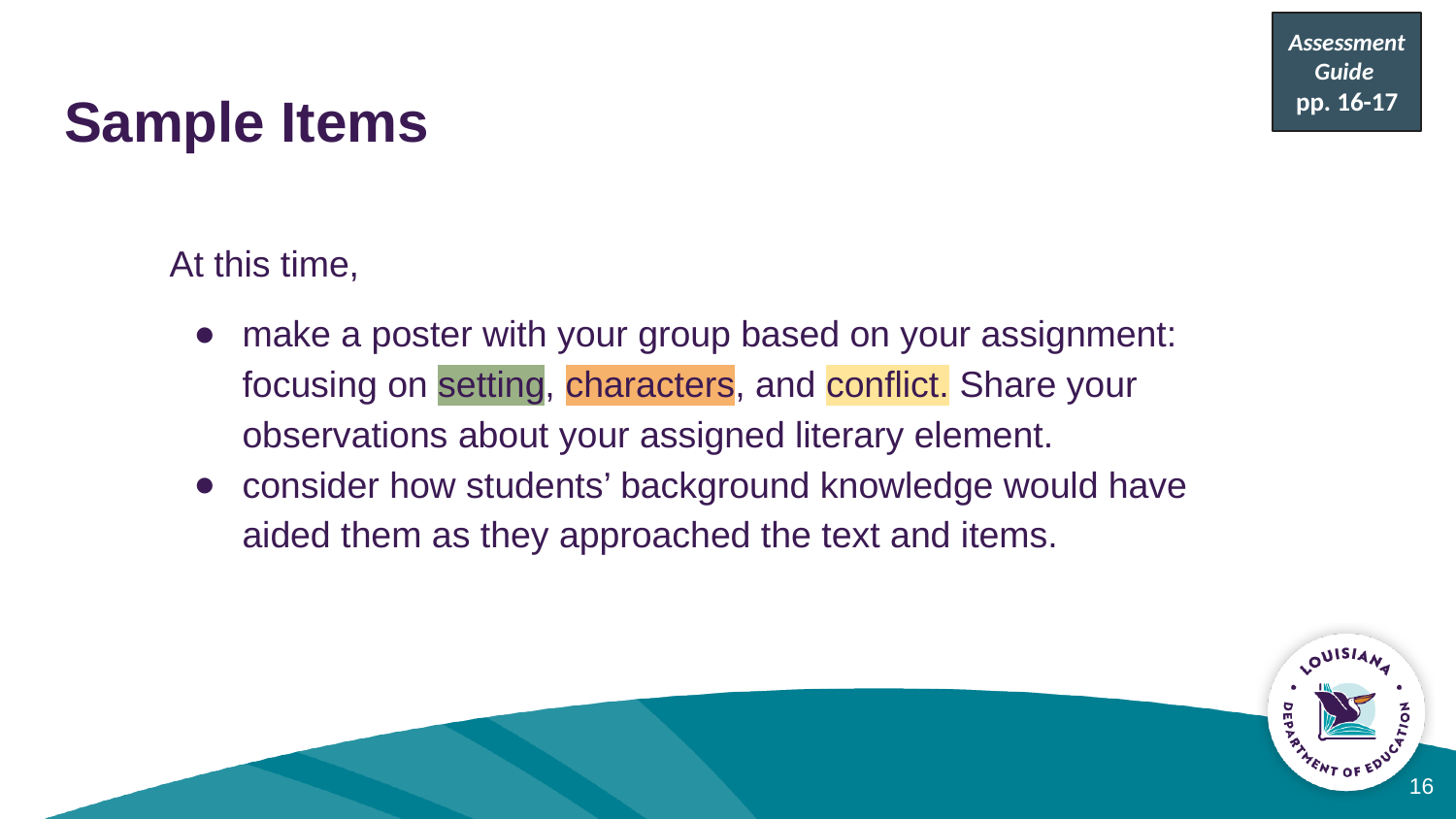

Assessment Guide
pp. 16-17
# Sample Items

At this time,
make a poster with your group based on your assignment: focusing on setting, characters, and conflict. Share your observations about your assigned literary element.
consider how students’ background knowledge would have aided them as they approached the text and items.

16